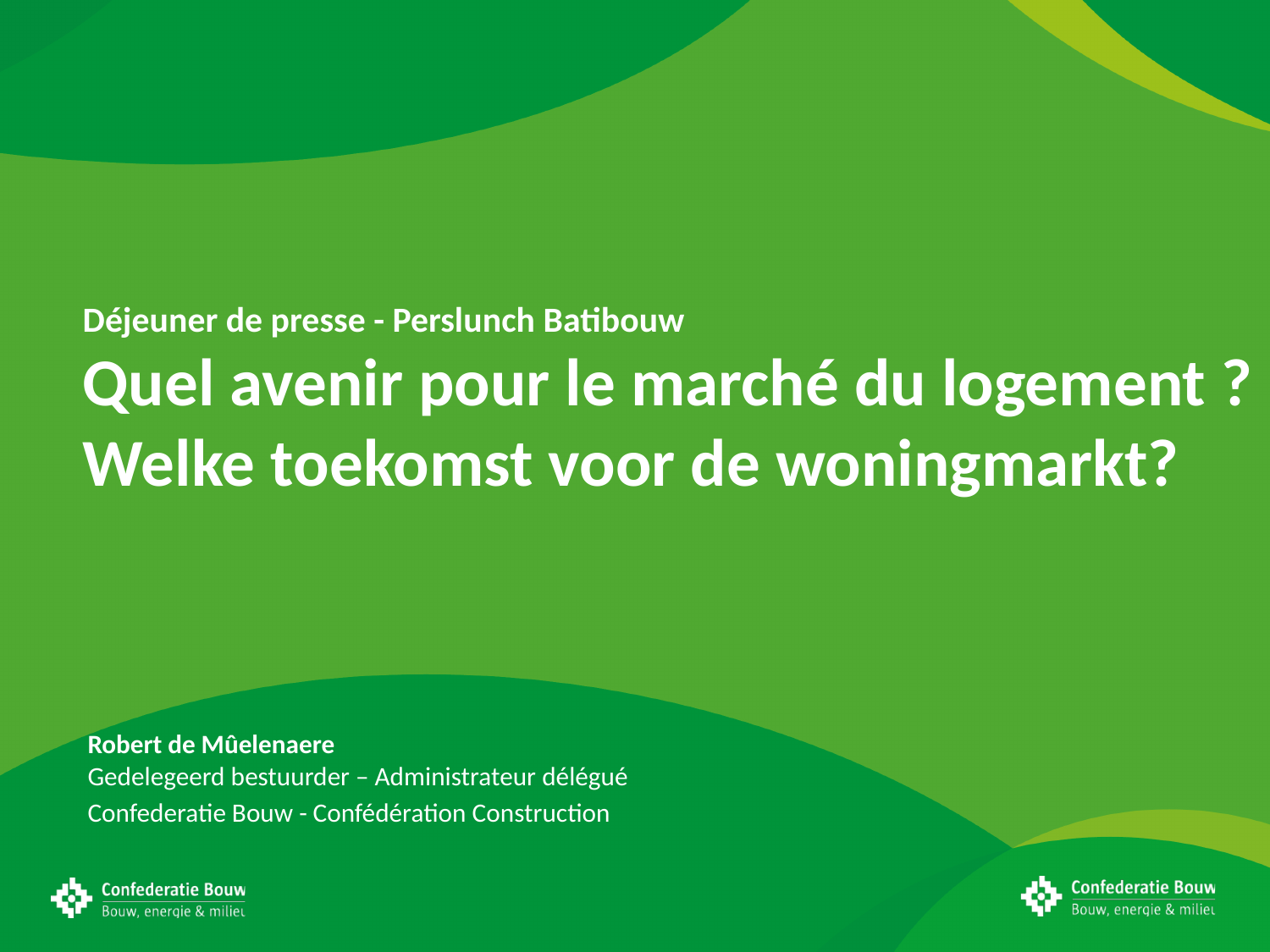

Déjeuner de presse - Perslunch Batibouw
Quel avenir pour le marché du logement ?
Welke toekomst voor de woningmarkt?

Robert de Mûelenaere
Gedelegeerd bestuurder – Administrateur délégué
Confederatie Bouw - Confédération Construction